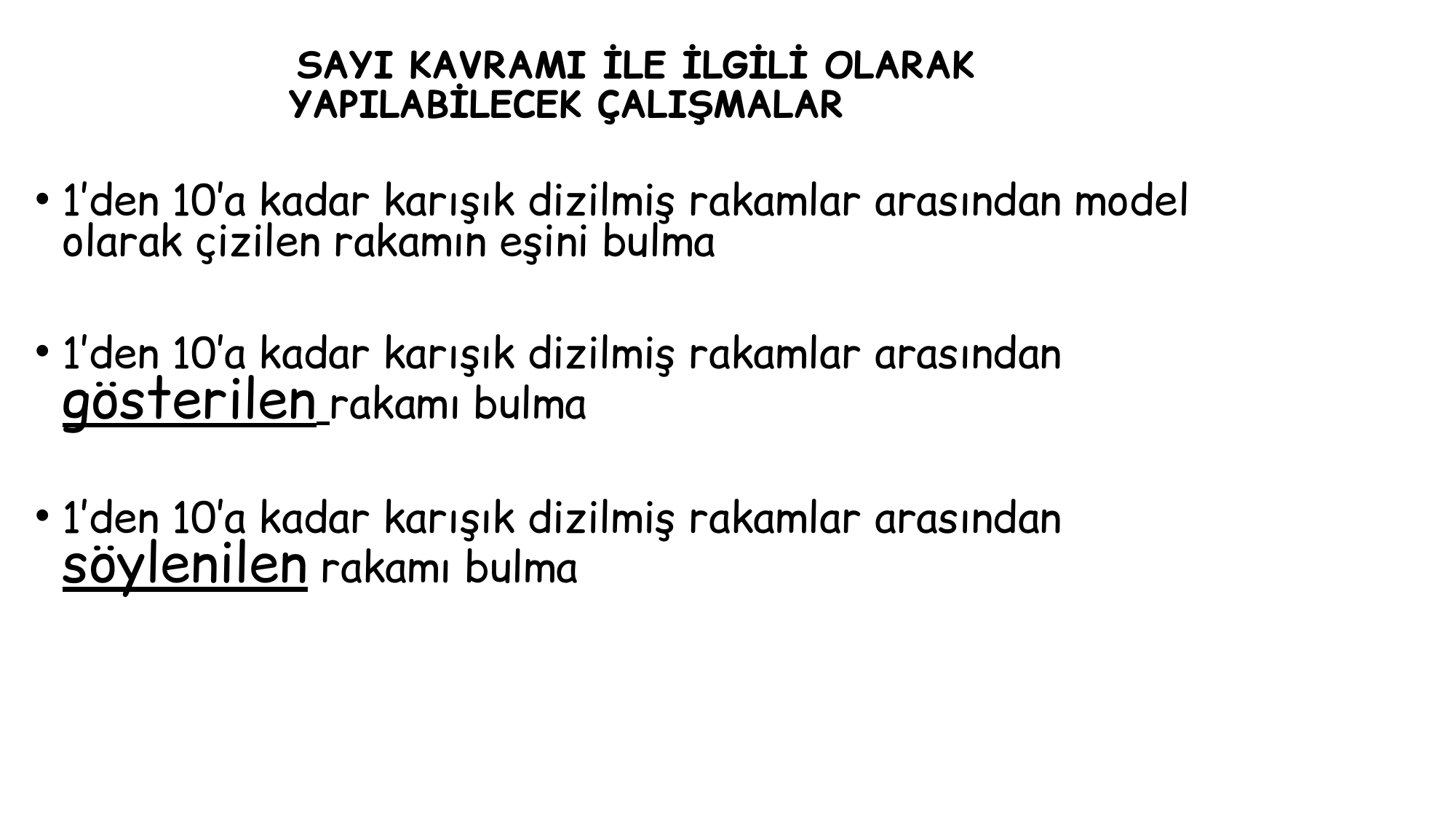

# SAYI KAVRAMI İLE İLGİLİ OLARAK YAPILABİLECEK ÇALIŞMALAR
1’den 10’a kadar karışık dizilmiş rakamlar arasından model olarak çizilen rakamın eşini bulma

1’den 10’a kadar karışık dizilmiş rakamlar arasından gösterilen rakamı bulma

1’den 10’a kadar karışık dizilmiş rakamlar arasından söylenilen rakamı bulma